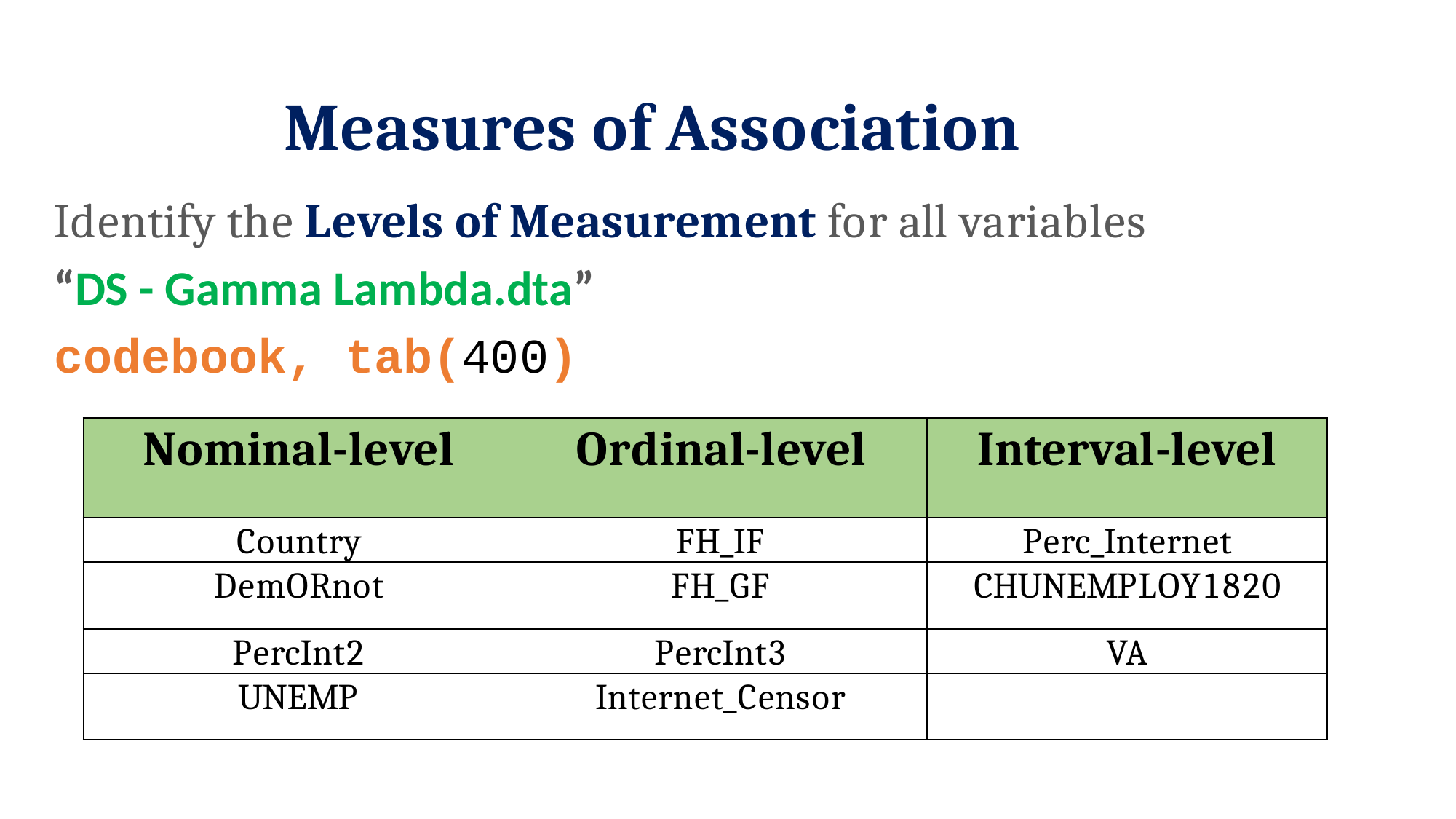

# Measures of Association
Identify the Levels of Measurement for all variables
“DS - Gamma Lambda.dta”
codebook, tab(400)

| Nominal-level | Ordinal-level | Interval-level |
| --- | --- | --- |
| Country | FH\_IF | Perc\_Internet |
| DemORnot | FH\_GF | CHUNEMPLOY1820 |
| PercInt2 | PercInt3 | VA |
| UNEMP | Internet\_Censor |  |